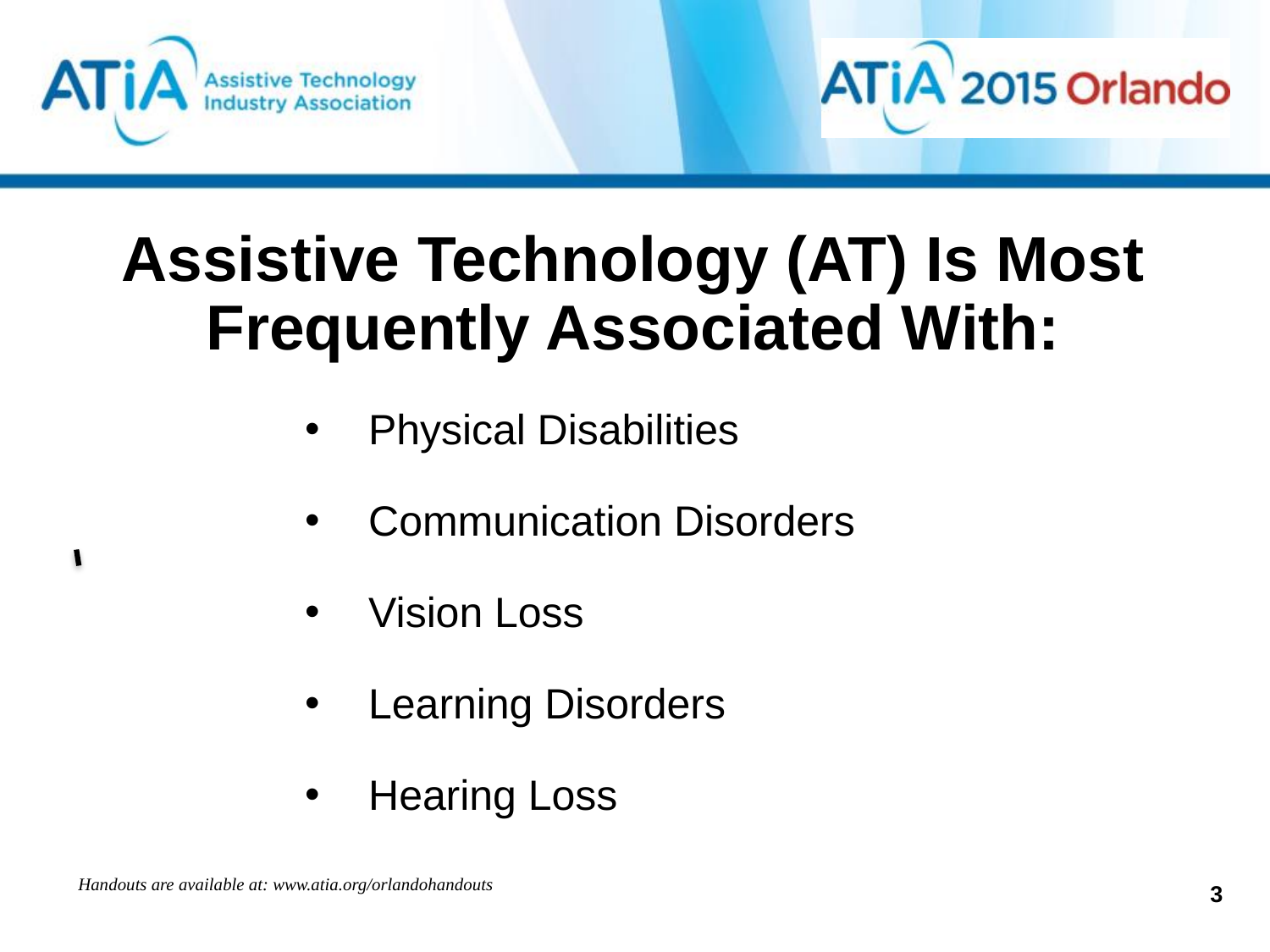

# Assistive Technology (AT) Is Most Frequently Associated With:
Physical Disabilities

Communication Disorders

Vision Loss

Learning Disorders

Hearing Loss

Handouts are available at: www.atia.org/orlandohandouts
3